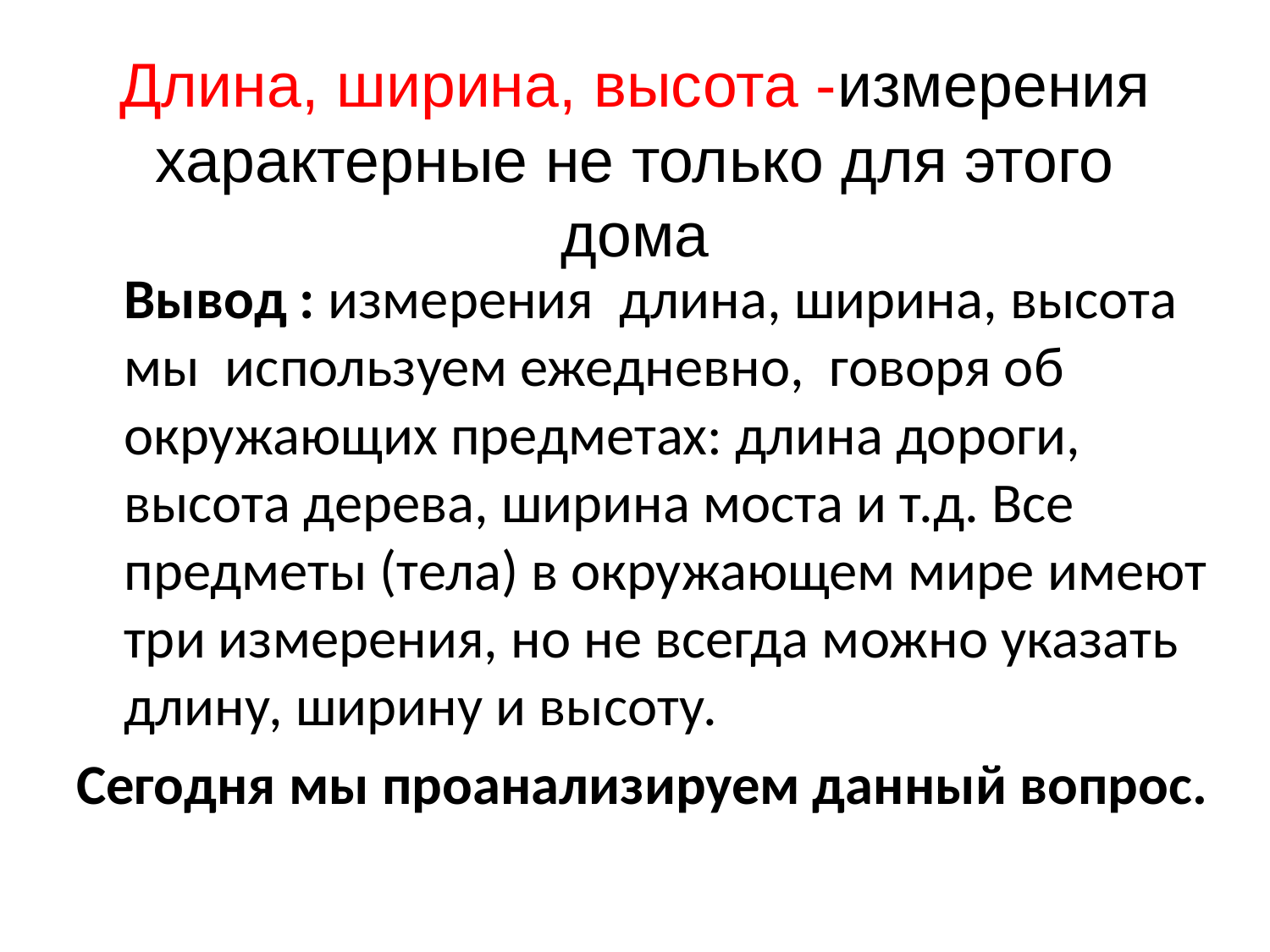

# Длина, ширина, высота -измерения характерные не только для этого дома
	Вывод : измерения  длина, ширина, высота мы  используем ежедневно,  говоря об окружающих предметах: длина дороги, высота дерева, ширина моста и т.д. Все предметы (тела) в окружающем мире имеют три измерения, но не всегда можно указать длину, ширину и высоту.
Сегодня мы проанализируем данный вопрос.